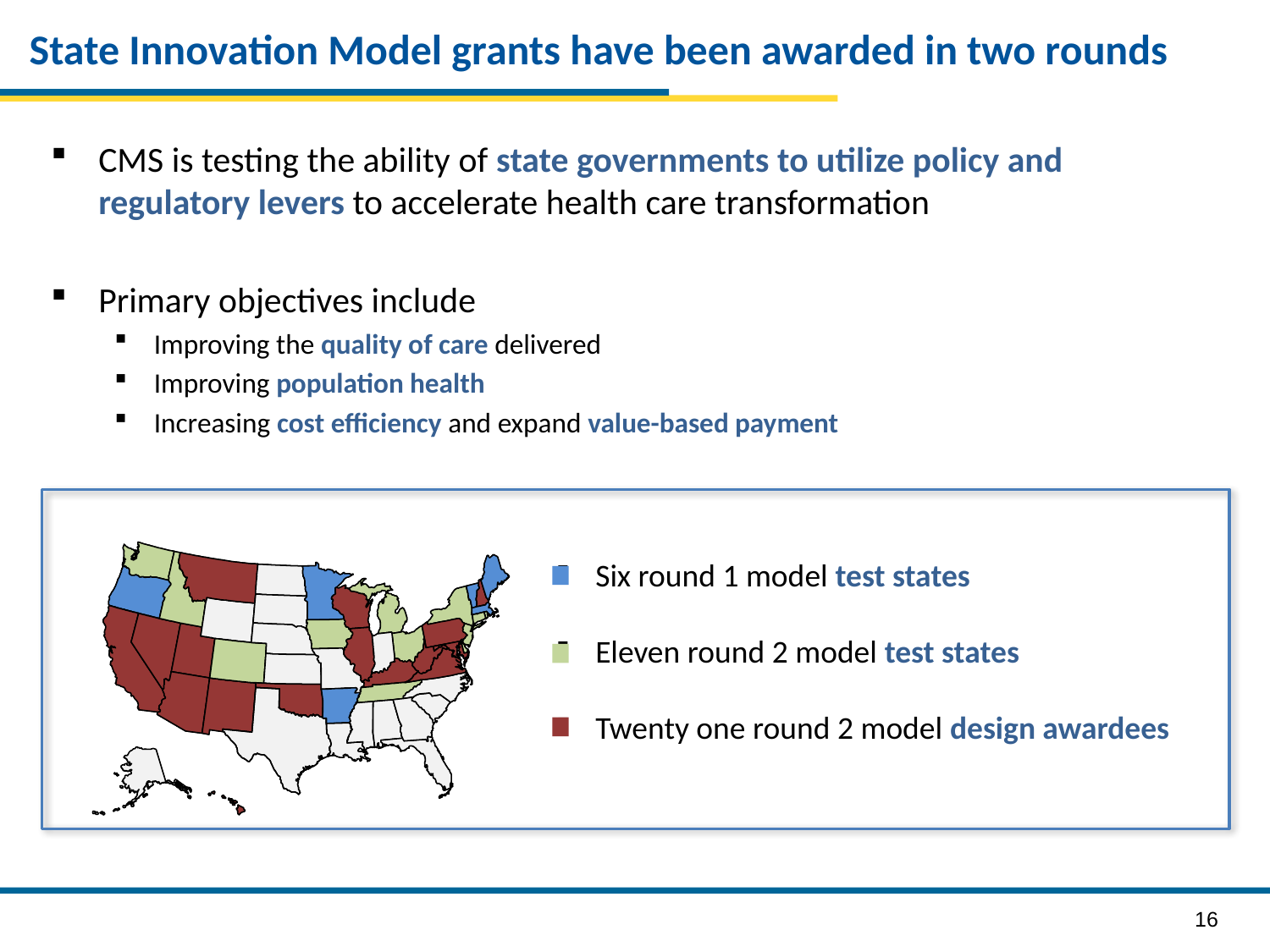

# State Innovation Model grants have been awarded in two rounds
CMS is testing the ability of state governments to utilize policy and regulatory levers to accelerate health care transformation

Primary objectives include
Improving the quality of care delivered
Improving population health
Increasing cost efficiency and expand value-based payment

Six round 1 model test states

Eleven round 2 model test states

Twenty one round 2 model design awardees